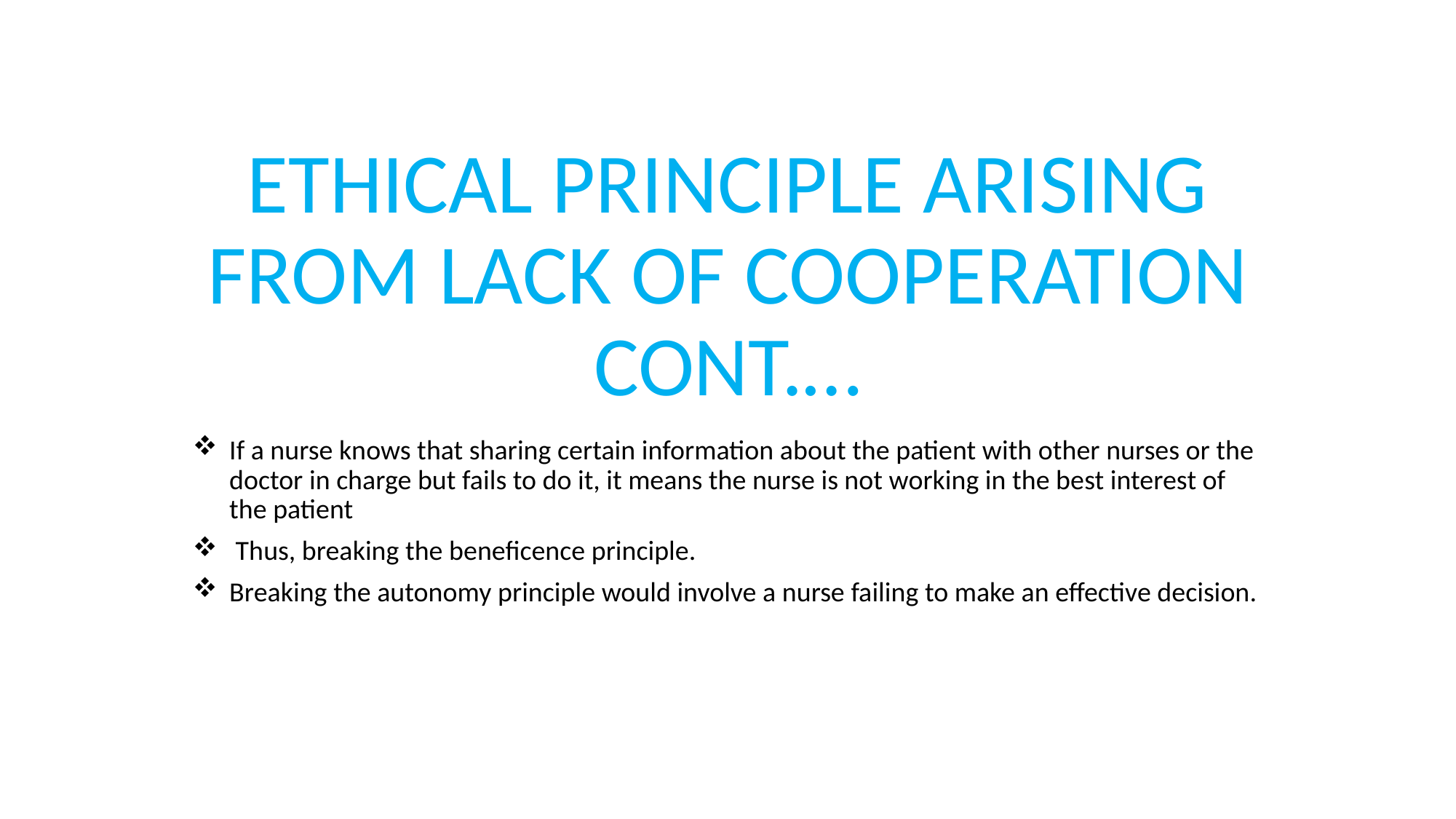

# ETHICAL PRINCIPLE ARISING FROM LACK OF COOPERATION CONT.…
If a nurse knows that sharing certain information about the patient with other nurses or the doctor in charge but fails to do it, it means the nurse is not working in the best interest of the patient
 Thus, breaking the beneficence principle.
Breaking the autonomy principle would involve a nurse failing to make an effective decision.